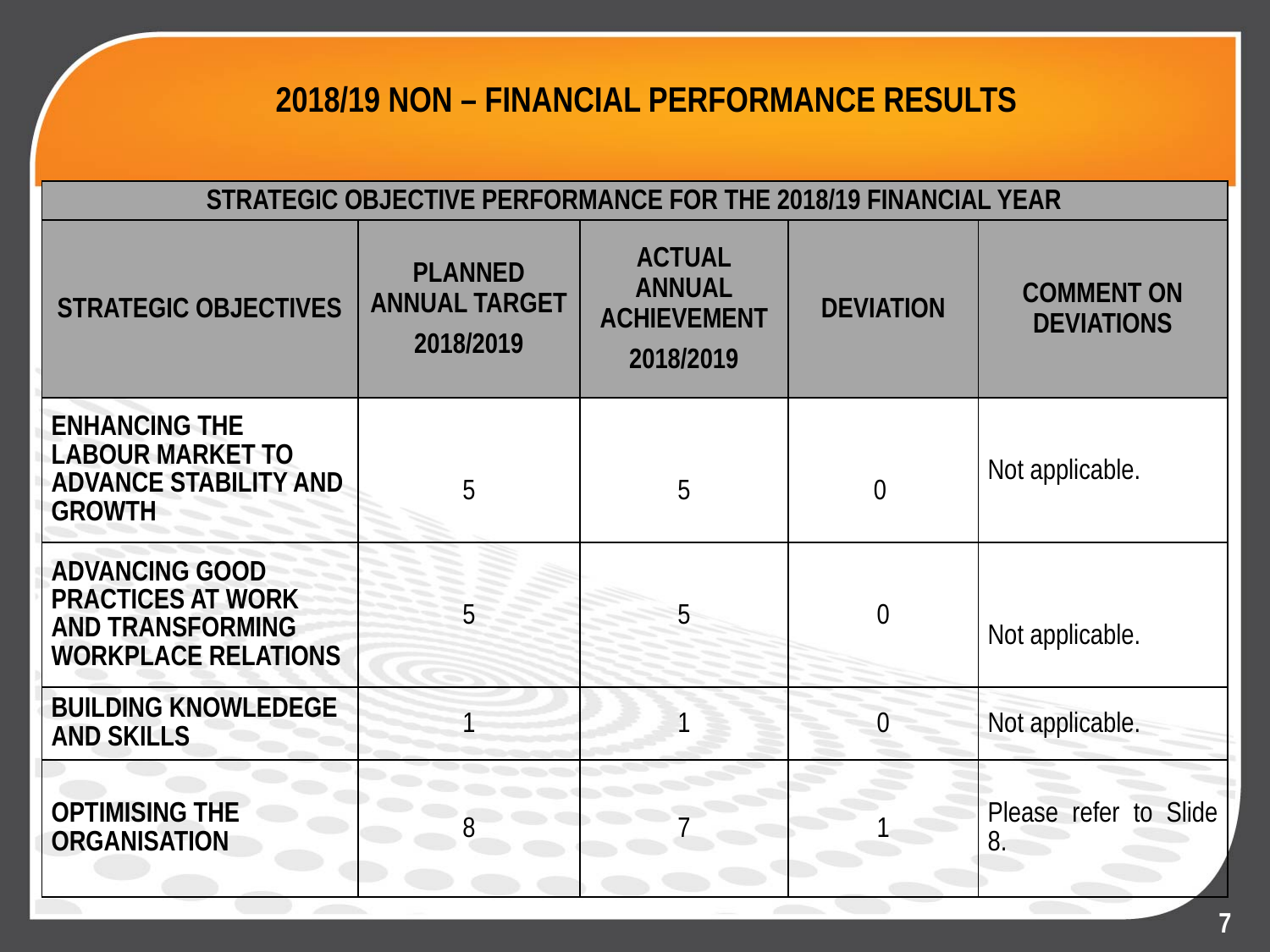

# 2018/19 NON – FINANCIAL PERFORMANCE RESULTS
| STRATEGIC OBJECTIVE PERFORMANCE FOR THE 2018/19 FINANCIAL YEAR |  |  |  |  |
| --- | --- | --- | --- | --- |
| STRATEGIC OBJECTIVES | PLANNED ANNUAL TARGET 2018/2019 | ACTUAL ANNUAL ACHIEVEMENT 2018/2019 | DEVIATION | COMMENT ON DEVIATIONS |
| ENHANCING THE LABOUR MARKET TO ADVANCE STABILITY AND GROWTH | 5 | 5 | 0 | Not applicable. |
| ADVANCING GOOD PRACTICES AT WORK AND TRANSFORMING WORKPLACE RELATIONS | 5 | 5 | 0 | Not applicable. |
| BUILDING KNOWLEDEGE AND SKILLS | 1 | 1 | 0 | Not applicable. |
| OPTIMISING THE ORGANISATION | 8 | 7 | 1 | Please refer to Slide 8. |
7